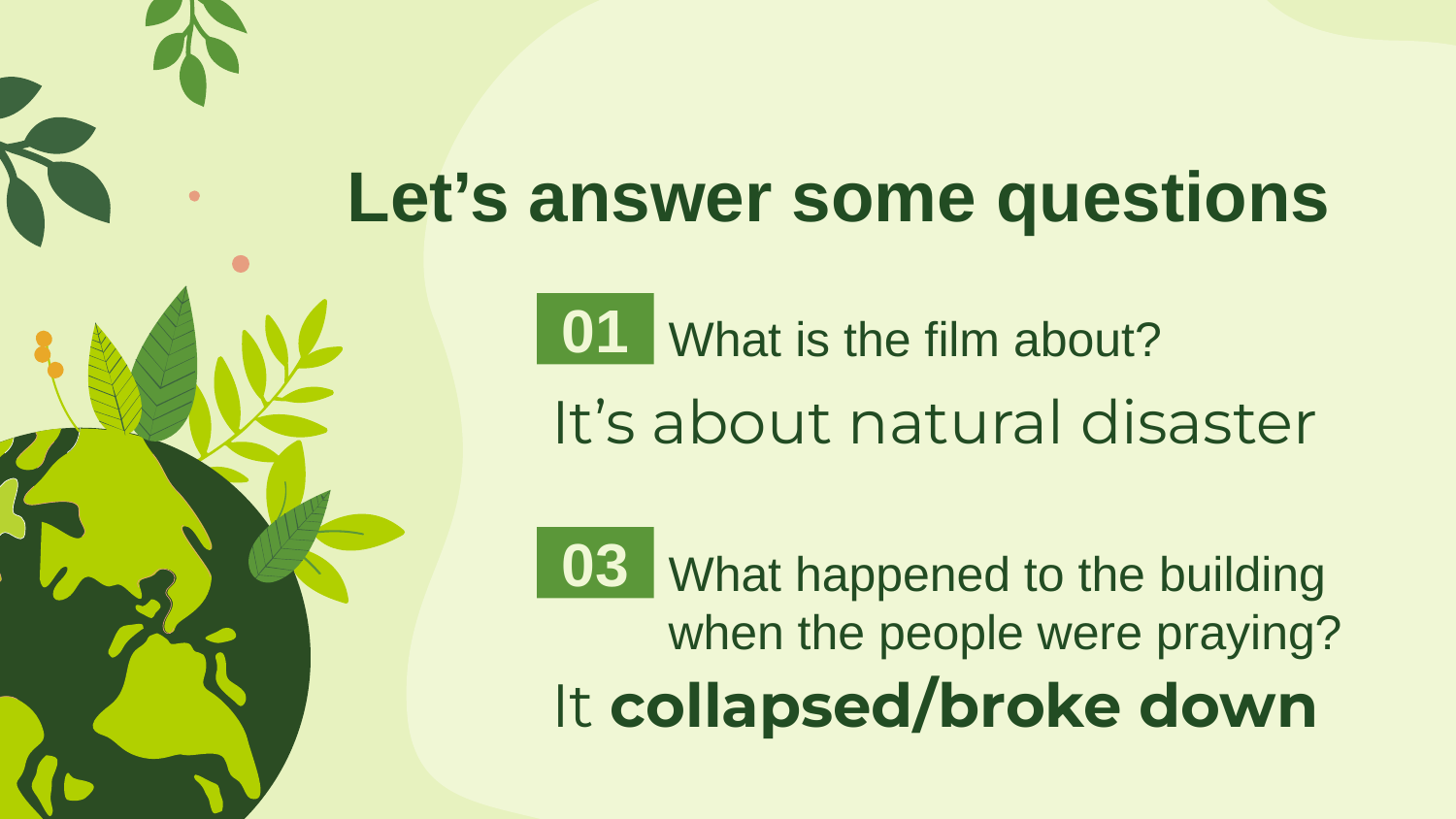

# Let’s answer some questions

01
What is the film about?
It’s about natural disaster
03
What happened to the building when the people were praying?
It collapsed/broke down